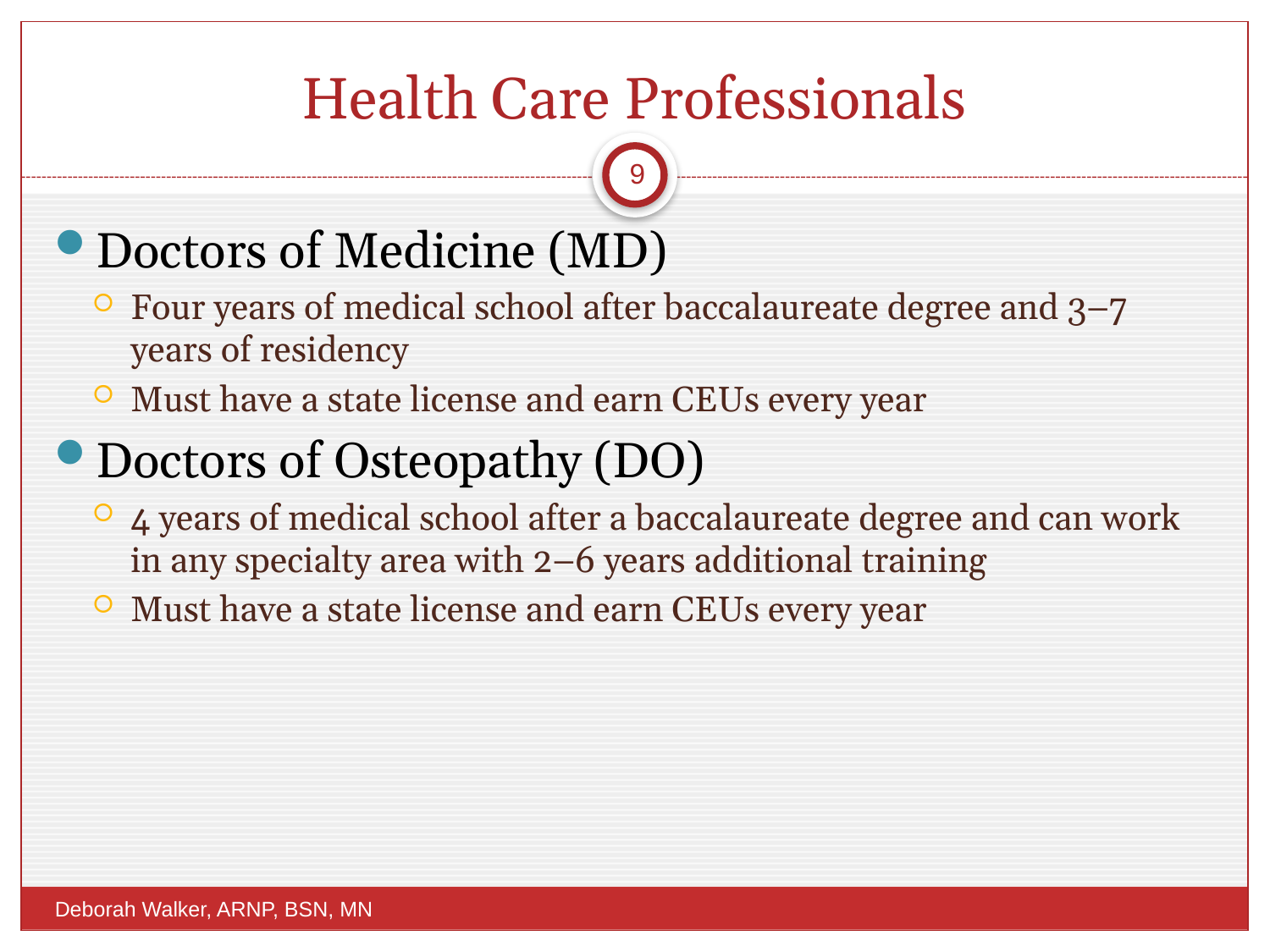

# Health Care Professionals
9
Doctors of Medicine (MD)
Four years of medical school after baccalaureate degree and 3–7 years of residency
Must have a state license and earn CEUs every year
Doctors of Osteopathy (DO)
4 years of medical school after a baccalaureate degree and can work in any specialty area with 2–6 years additional training
Must have a state license and earn CEUs every year
Deborah Walker, ARNP, BSN, MN